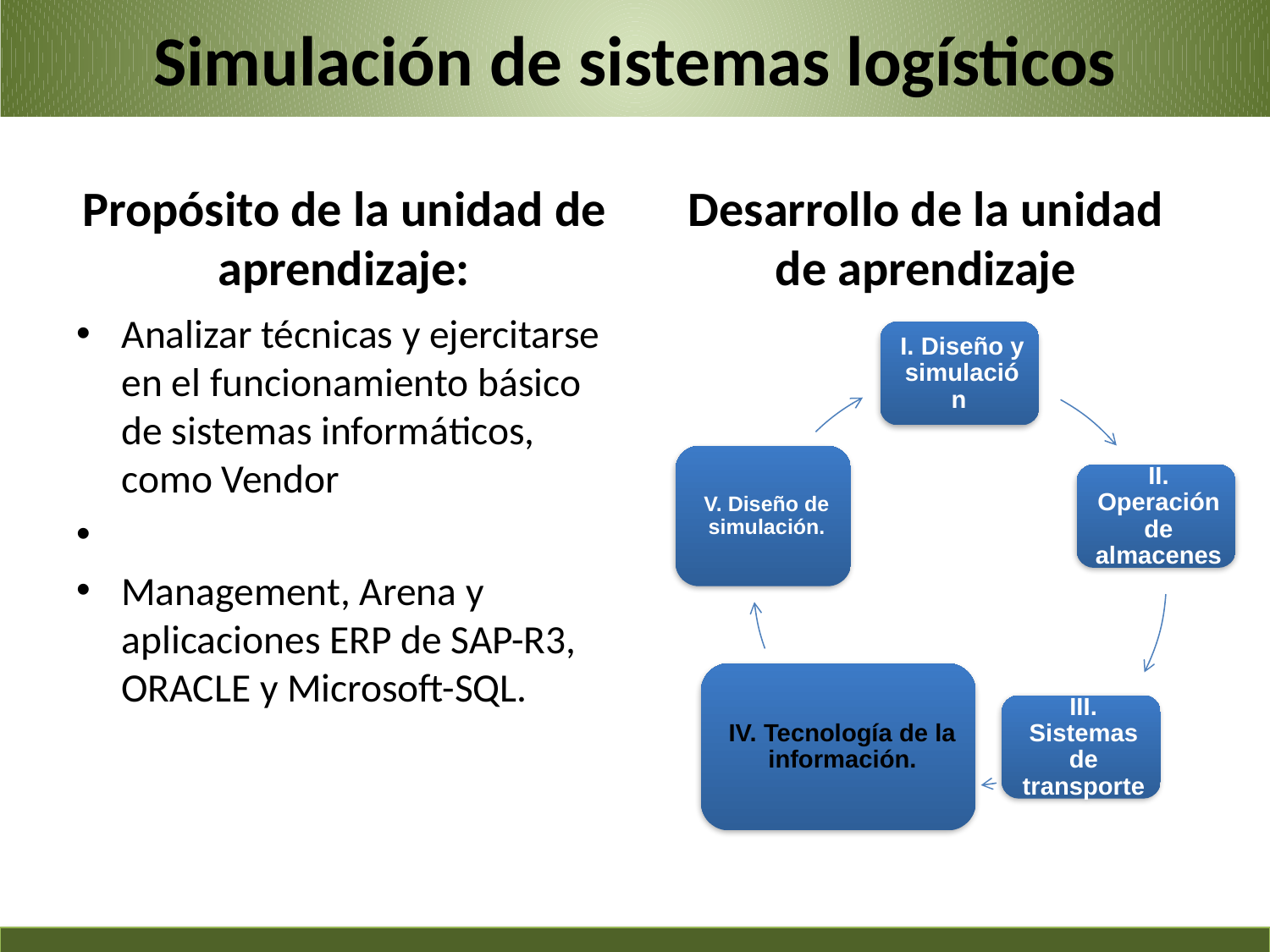

# Simulación de sistemas logísticos
Propósito de la unidad de aprendizaje:
Desarrollo de la unidad de aprendizaje
Analizar técnicas y ejercitarse en el funcionamiento básico de sistemas informáticos, como Vendor

Management, Arena y aplicaciones ERP de SAP-R3, ORACLE y Microsoft-SQL.

I. Diseño y simulación
II. Operación de almacenes
III. Sistemas de transporte
IV. Tecnología de la información.
V. Diseño de simulación.